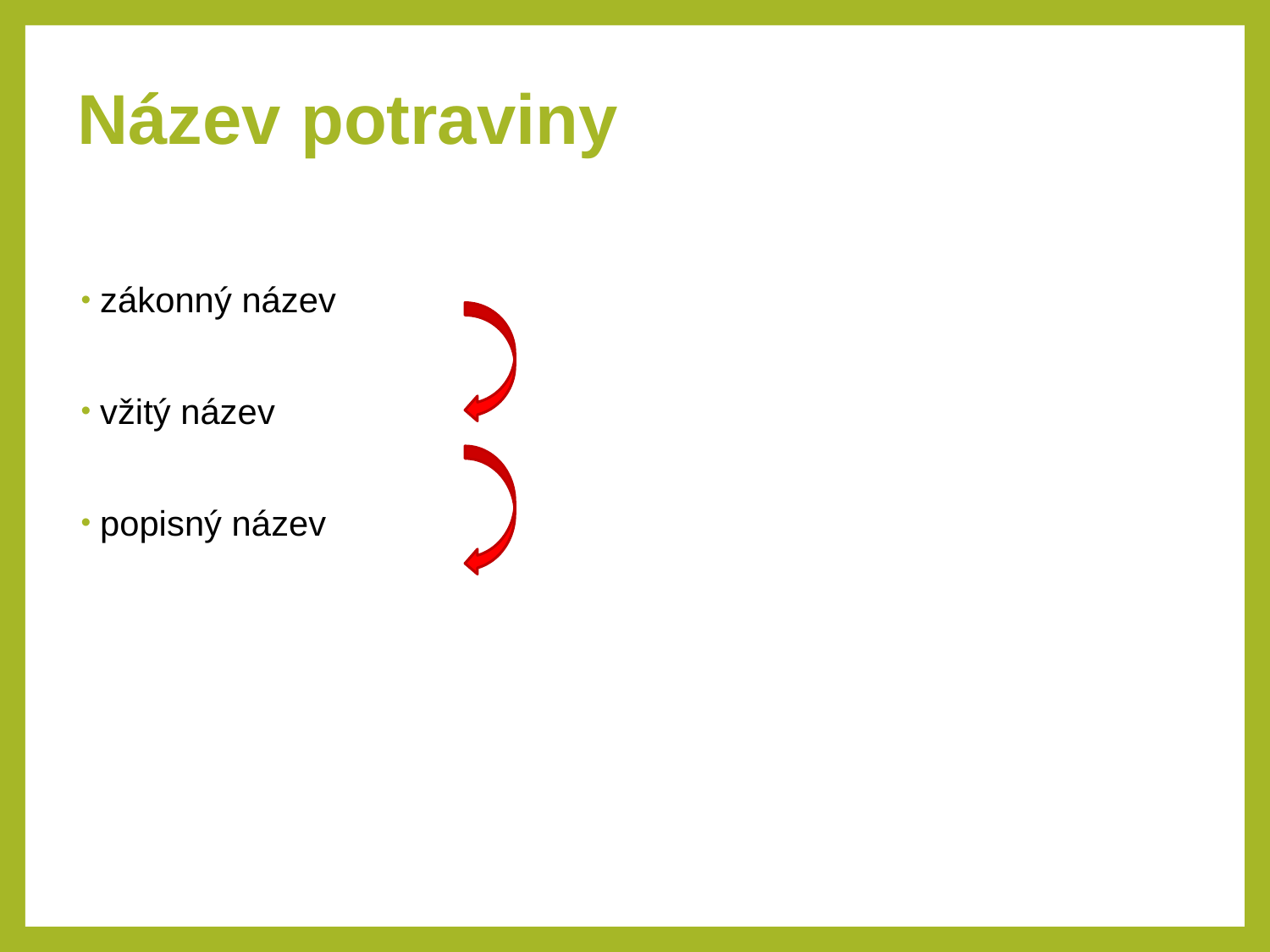

# Název potraviny
zákonný název

vžitý název

popisný název